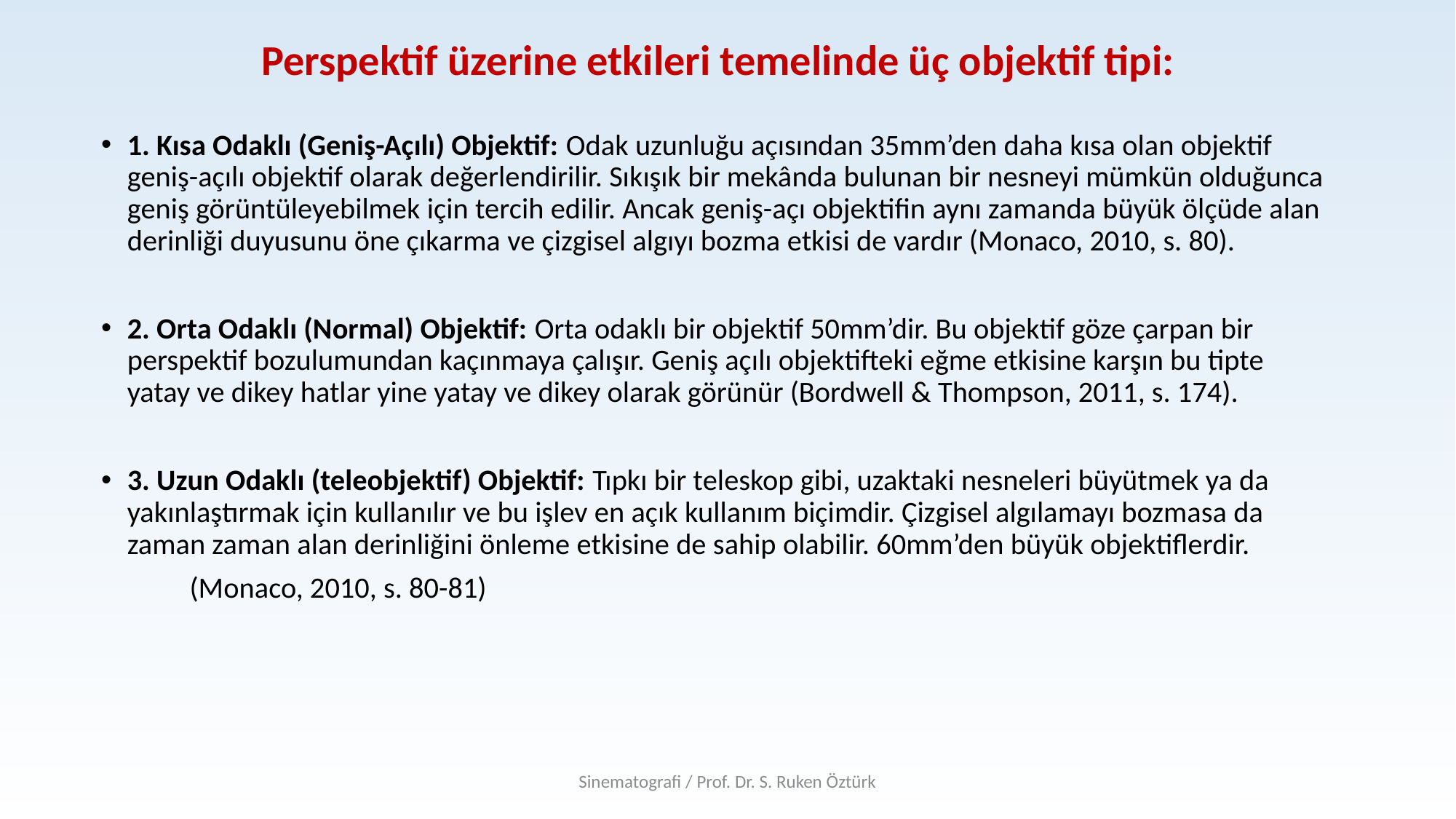

# Perspektif üzerine etkileri temelinde üç objektif tipi:
1. Kısa Odaklı (Geniş-Açılı) Objektif: Odak uzunluğu açısından 35mm’den daha kısa olan objektif geniş-açılı objektif olarak değerlendirilir. Sıkışık bir mekânda bulunan bir nesneyi mümkün olduğunca geniş görüntüleyebilmek için tercih edilir. Ancak geniş-açı objektifin aynı zamanda büyük ölçüde alan derinliği duyusunu öne çıkarma ve çizgisel algıyı bozma etkisi de vardır (Monaco, 2010, s. 80).

2. Orta Odaklı (Normal) Objektif: Orta odaklı bir objektif 50mm’dir. Bu objektif göze çarpan bir perspektif bozulumundan kaçınmaya çalışır. Geniş açılı objektifteki eğme etkisine karşın bu tipte yatay ve dikey hatlar yine yatay ve dikey olarak görünür (Bordwell & Thompson, 2011, s. 174).

3. Uzun Odaklı (teleobjektif) Objektif: Tıpkı bir teleskop gibi, uzaktaki nesneleri büyütmek ya da yakınlaştırmak için kullanılır ve bu işlev en açık kullanım biçimdir. Çizgisel algılamayı bozmasa da zaman zaman alan derinliğini önleme etkisine de sahip olabilir. 60mm’den büyük objektiflerdir.
								(Monaco, 2010, s. 80-81)
Sinematografi / Prof. Dr. S. Ruken Öztürk